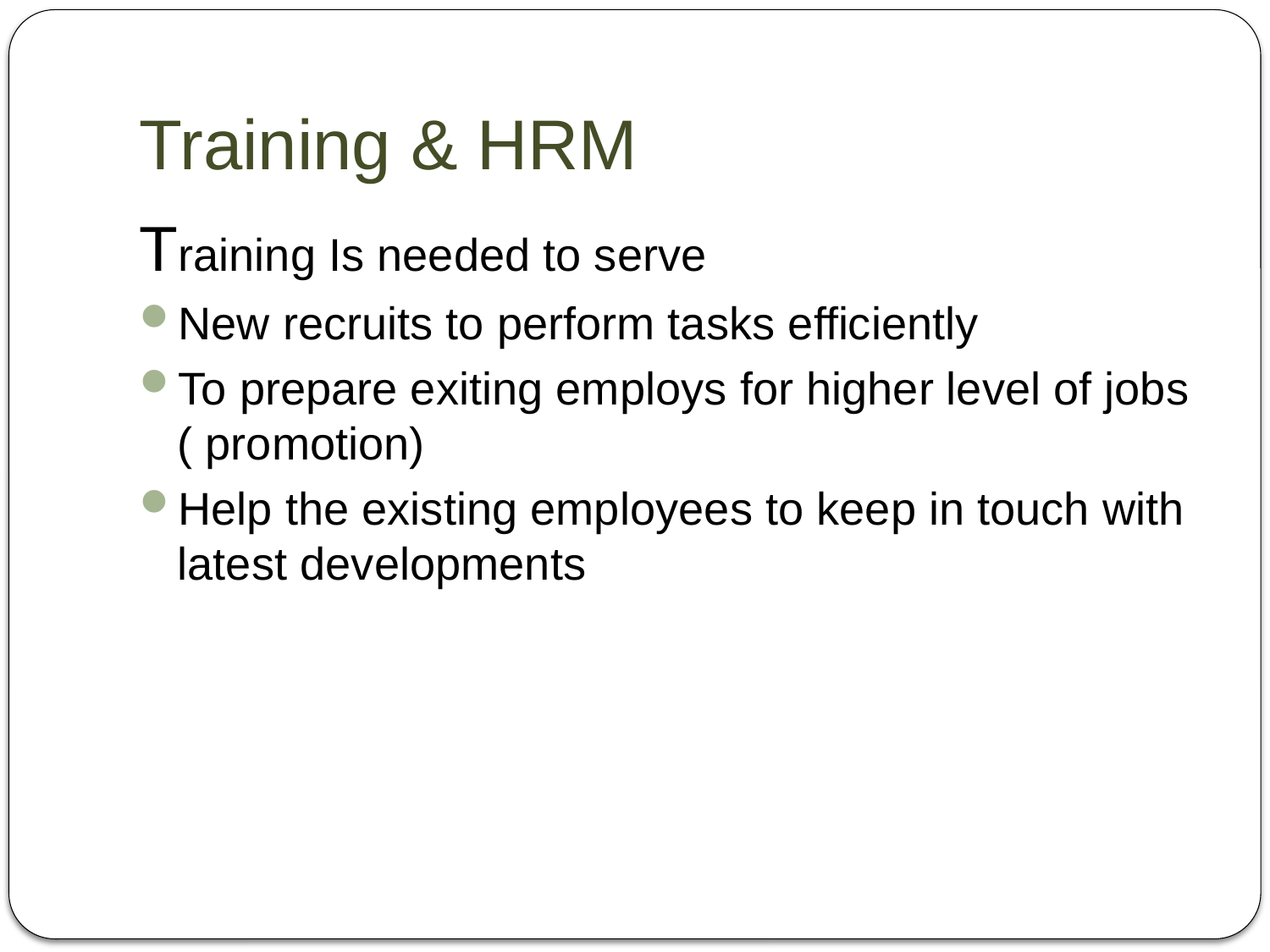

# Training & HRM
Training Is needed to serve
New recruits to perform tasks efficiently
To prepare exiting employs for higher level of jobs ( promotion)
Help the existing employees to keep in touch with latest developments